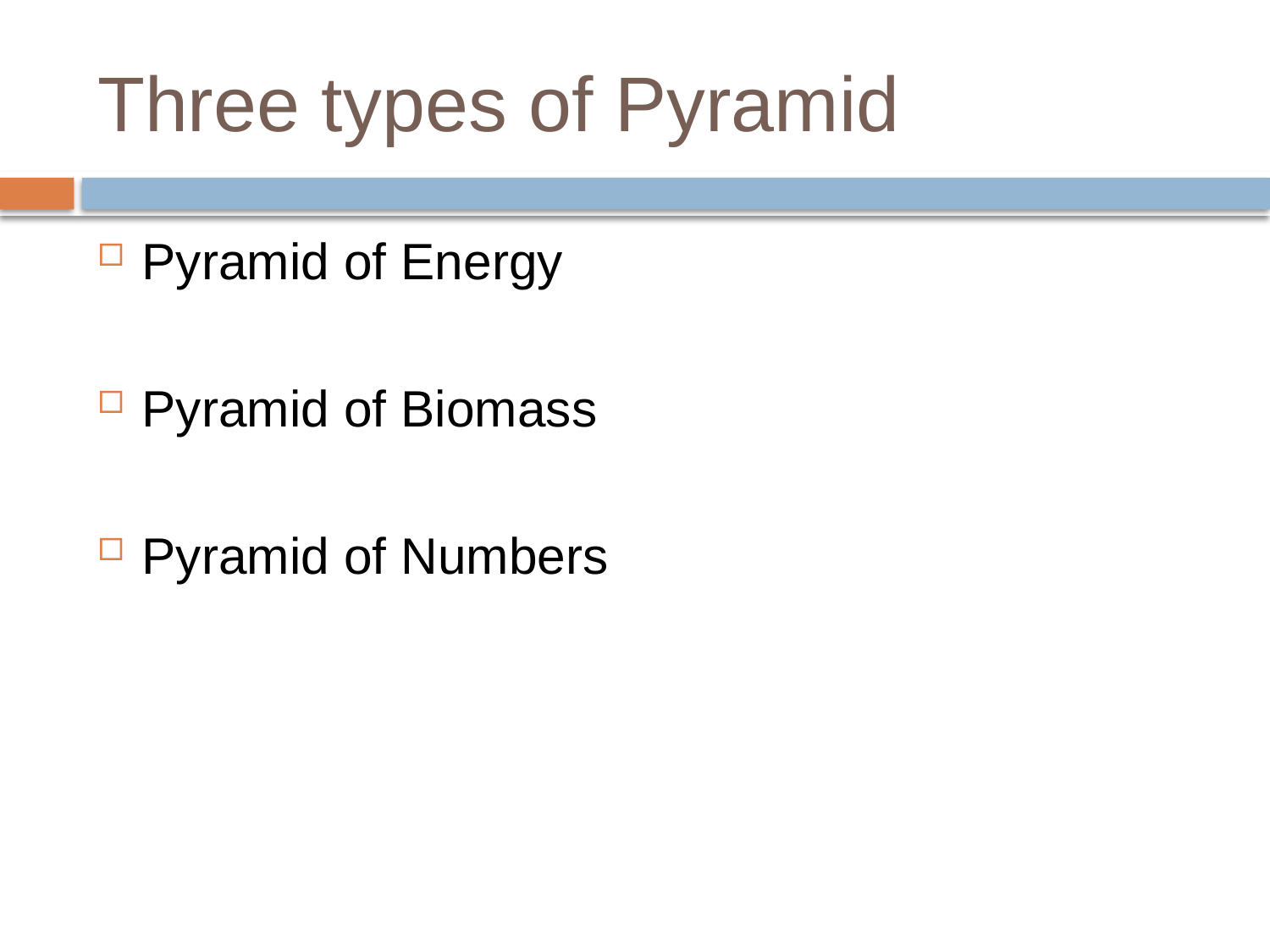

# Three types of Pyramid
Pyramid of Energy

Pyramid of Biomass

Pyramid of Numbers